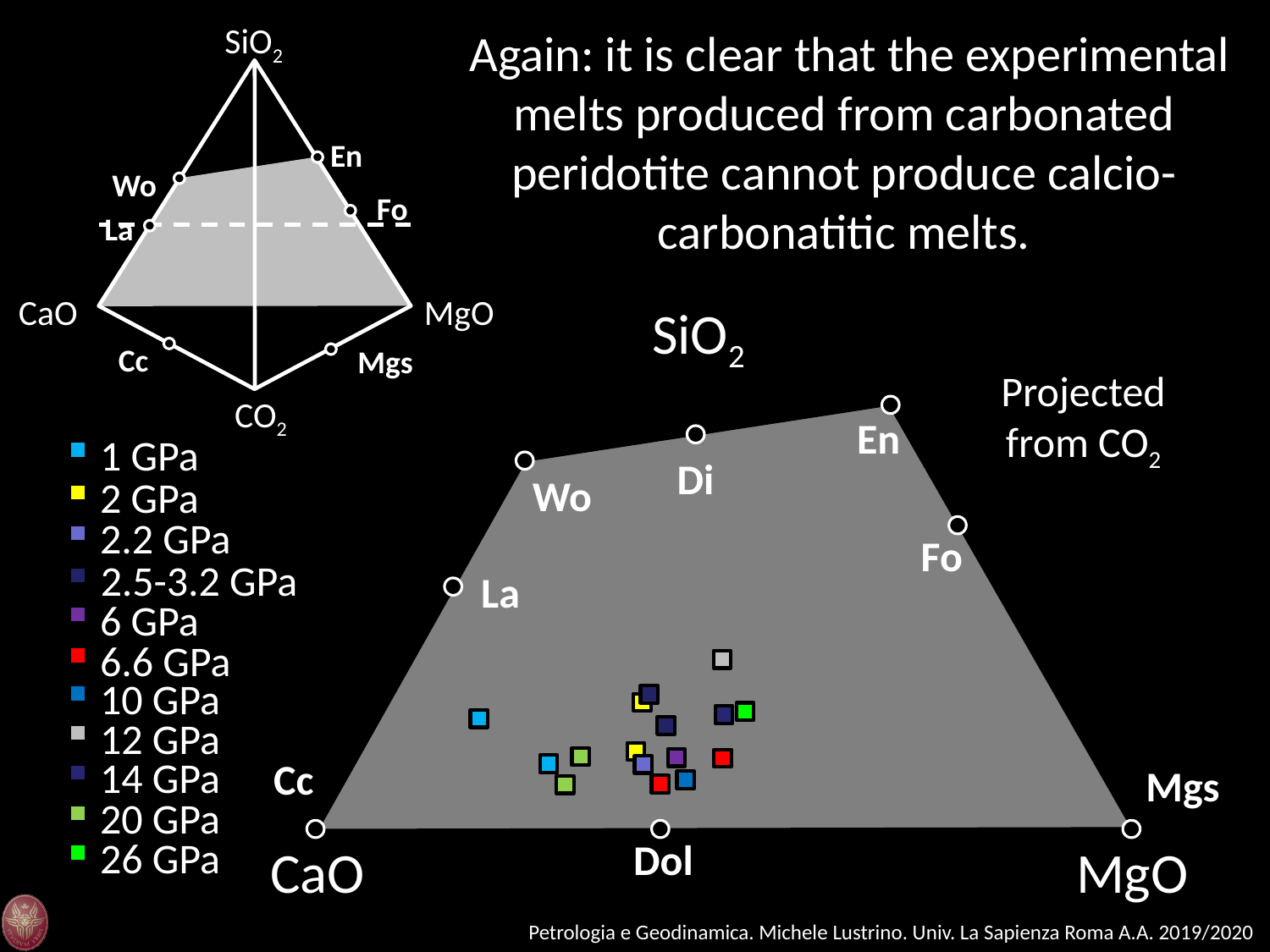

SiO2

En

Wo

Fo
La

MgO
CaO
Cc
Mgs

CO2
 Again: it is clear that the experimental melts produced from carbonated peridotite cannot produce calcio-carbonatitic melts.
SiO2
Projected from CO2

En

Di

Wo

Fo
La

Cc

Mgs

Dol
CaO
MgO
1 GPa

2 GPa

2.2 GPa

2.5-3.2 GPa

6 GPa

6.6 GPa

10 GPa

12 GPa

14 GPa

20 GPa

26 GPa